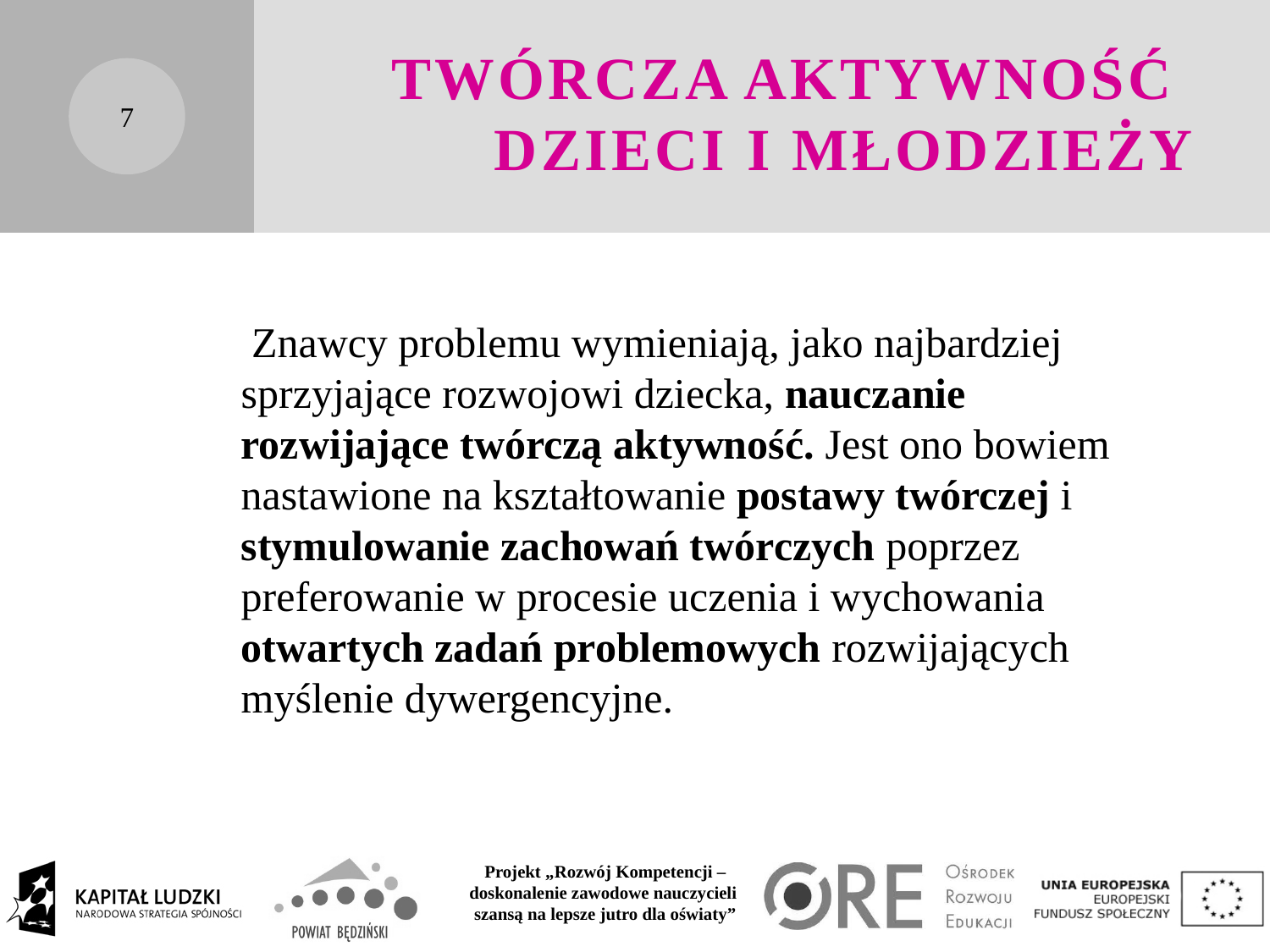

# Twórcza aktywność dzieci i młodzieży
7

 Znawcy problemu wymieniają, jako najbardziej sprzyjające rozwojowi dziecka, nauczanie rozwijające twórczą aktywność. Jest ono bowiem  nastawione na kształtowanie postawy twórczej i stymulowanie zachowań twórczych poprzez preferowanie w procesie uczenia i wychowania otwartych zadań problemowych rozwijających myślenie dywergencyjne.